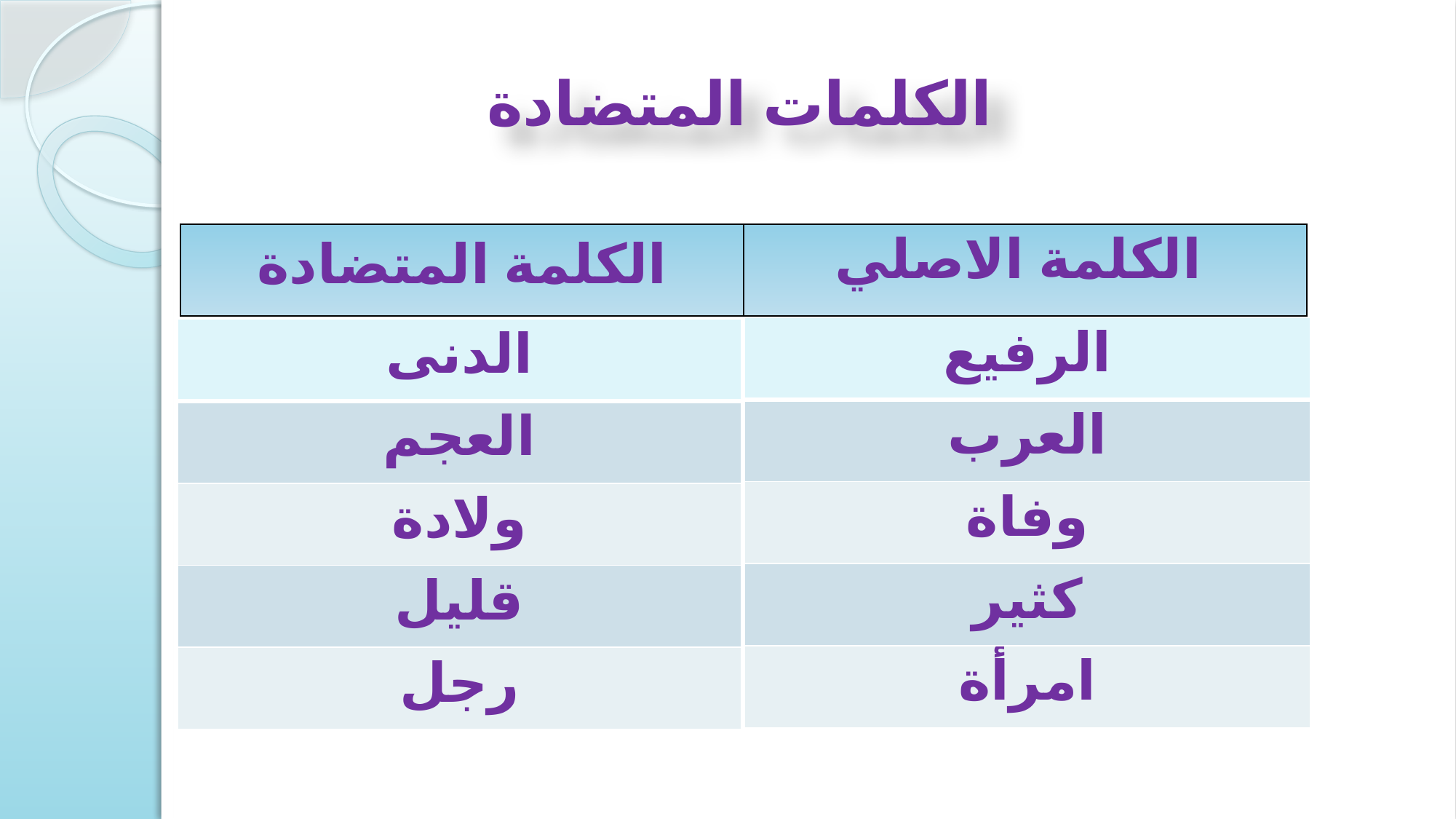

# الكلمات المتضادة
| الكلمة المتضادة | الكلمة الاصلي |
| --- | --- |
| الرفيع |
| --- |
| العرب |
| وفاة |
| كثير |
| امرأة |
| الدنى |
| --- |
| العجم |
| ولادة |
| قليل |
| رجل |